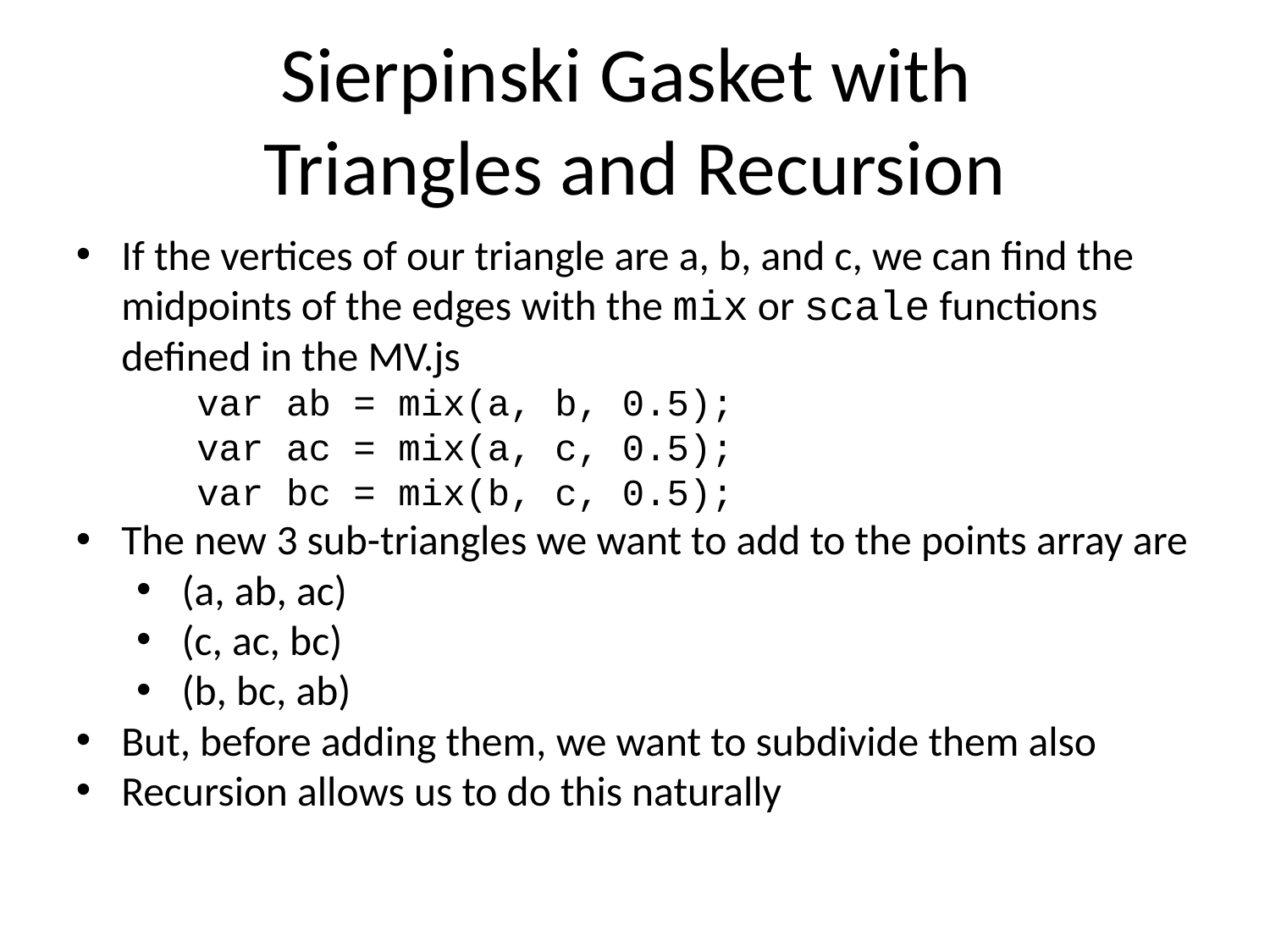

Sierpinski Gasket with
Triangles and Recursion
If the vertices of our triangle are a, b, and c, we can find the midpoints of the edges with the mix or scale functions defined in the MV.js
var ab = mix(a, b, 0.5);
var ac = mix(a, c, 0.5);
var bc = mix(b, c, 0.5);
The new 3 sub-triangles we want to add to the points array are
(a, ab, ac)
(c, ac, bc)
(b, bc, ab)
But, before adding them, we want to subdivide them also
Recursion allows us to do this naturally